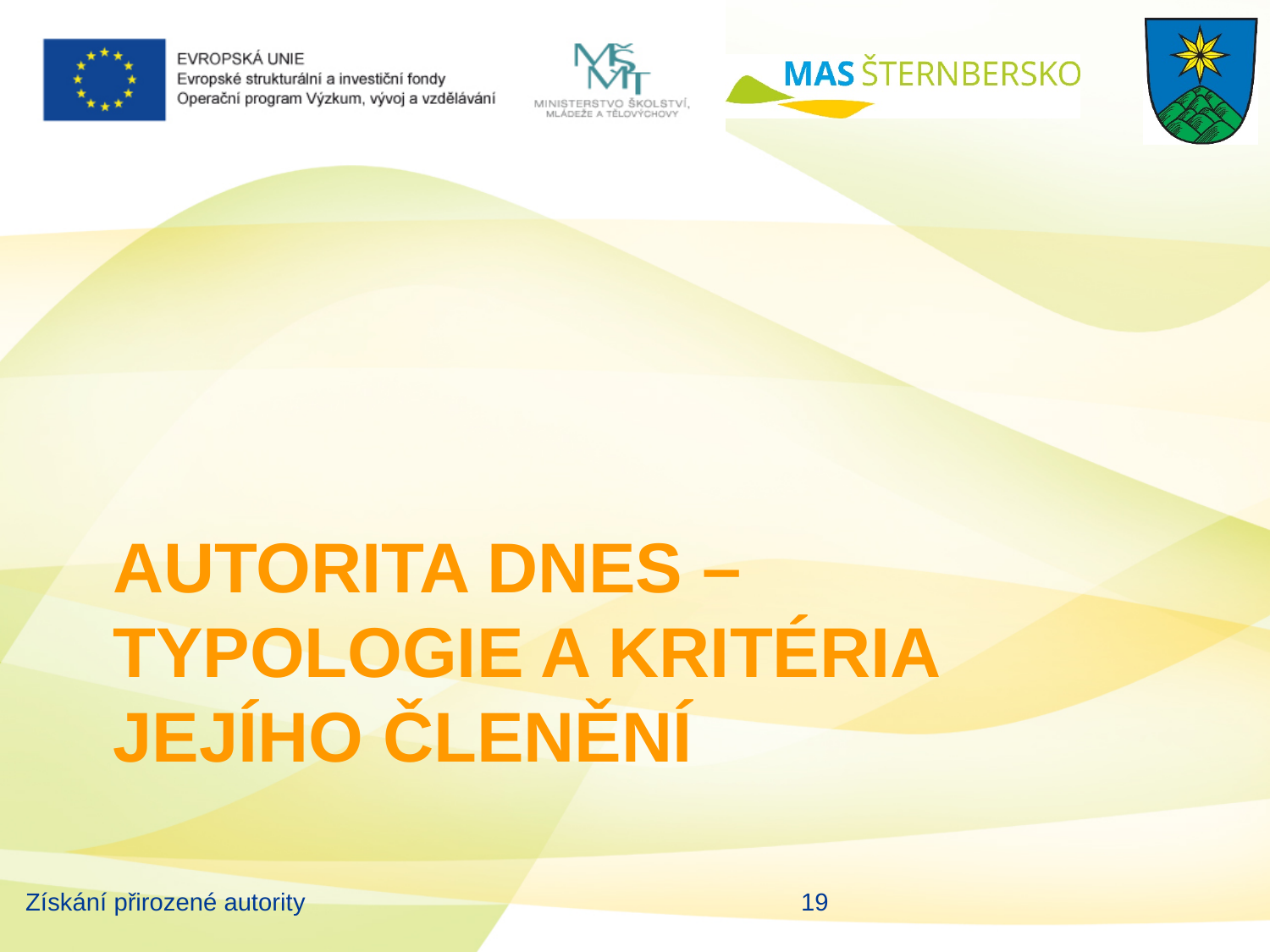

# AUTORITA DNES – TYPOLOGIE A KRITÉRIA JEJÍHO ČLENĚNÍ
Získání přirozené autority
19